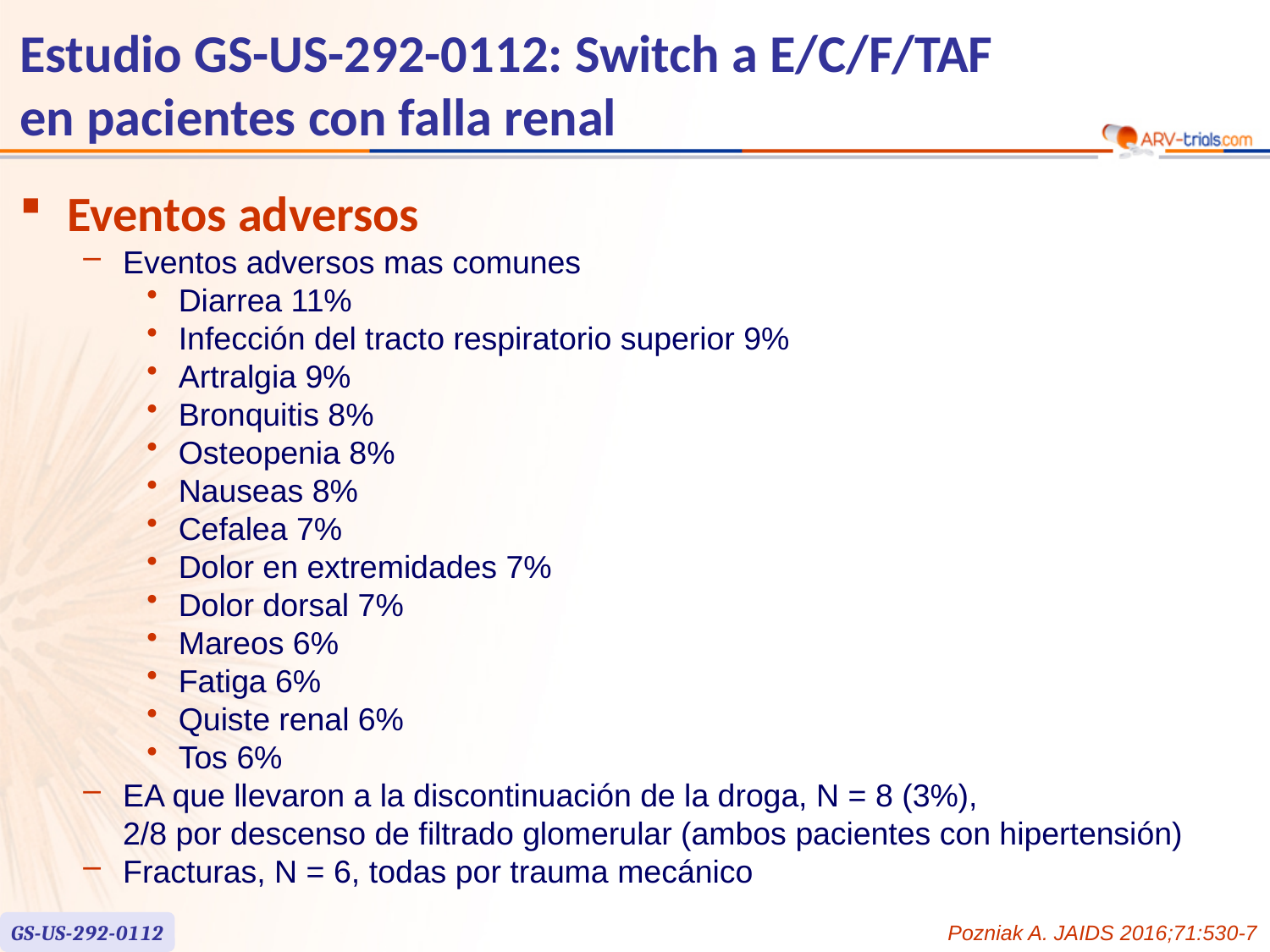

# Estudio GS-US-292-0112: Switch a E/C/F/TAF en pacientes con falla renal
Eventos adversos
Eventos adversos mas comunes
Diarrea 11%
Infección del tracto respiratorio superior 9%
Artralgia 9%
Bronquitis 8%
Osteopenia 8%
Nauseas 8%
Cefalea 7%
Dolor en extremidades 7%
Dolor dorsal 7%
Mareos 6%
Fatiga 6%
Quiste renal 6%
Tos 6%
EA que llevaron a la discontinuación de la droga, N = 8 (3%),
2/8 por descenso de filtrado glomerular (ambos pacientes con hipertensión)
Fracturas, N = 6, todas por trauma mecánico
GS-US-292-0112
Pozniak A. JAIDS 2016;71:530-7